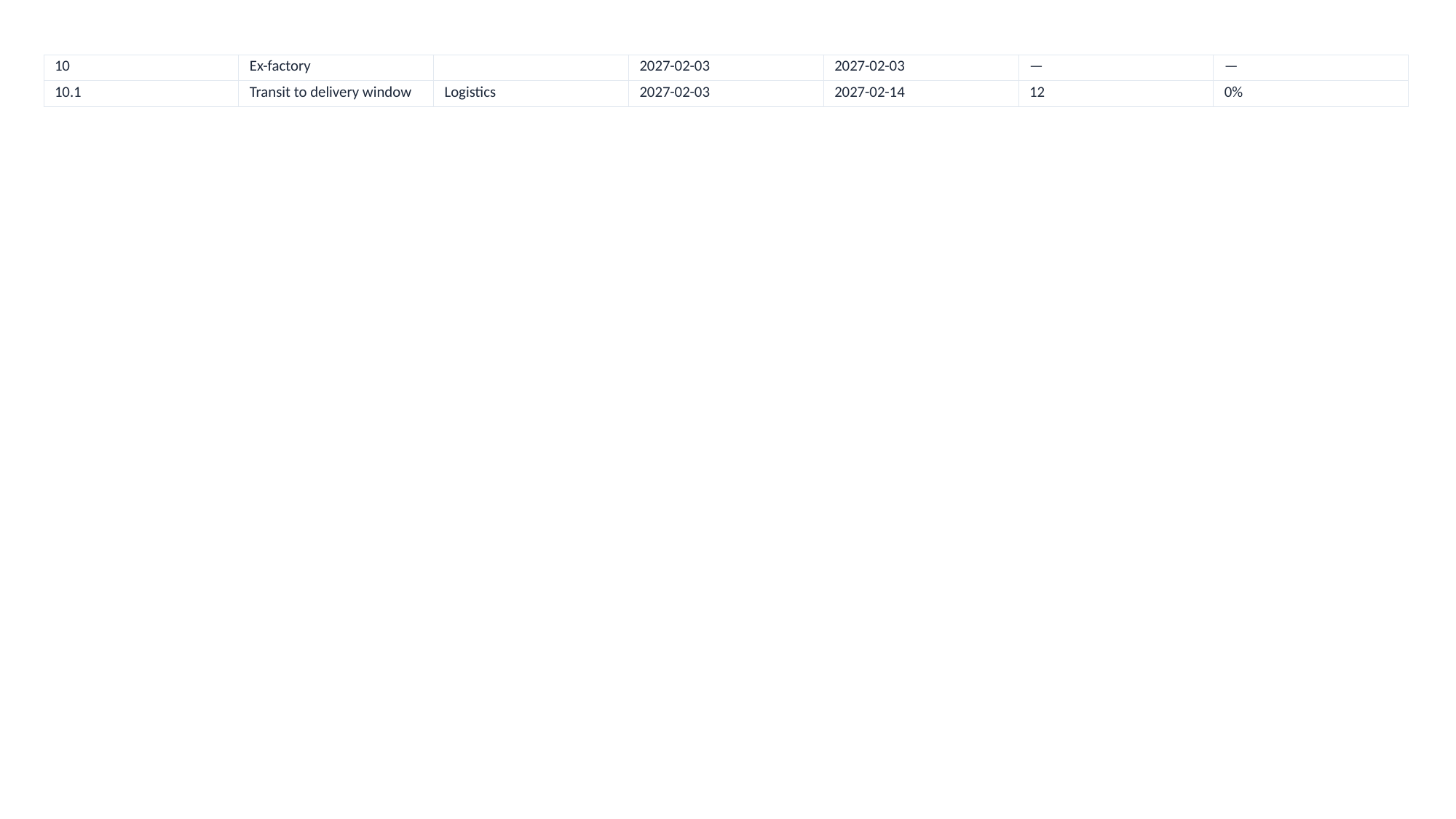

| 10 | Ex-factory |  | 2027-02-03 | 2027-02-03 | — | — |
| --- | --- | --- | --- | --- | --- | --- |
| 10.1 | Transit to delivery window | Logistics | 2027-02-03 | 2027-02-14 | 12 | 0% |